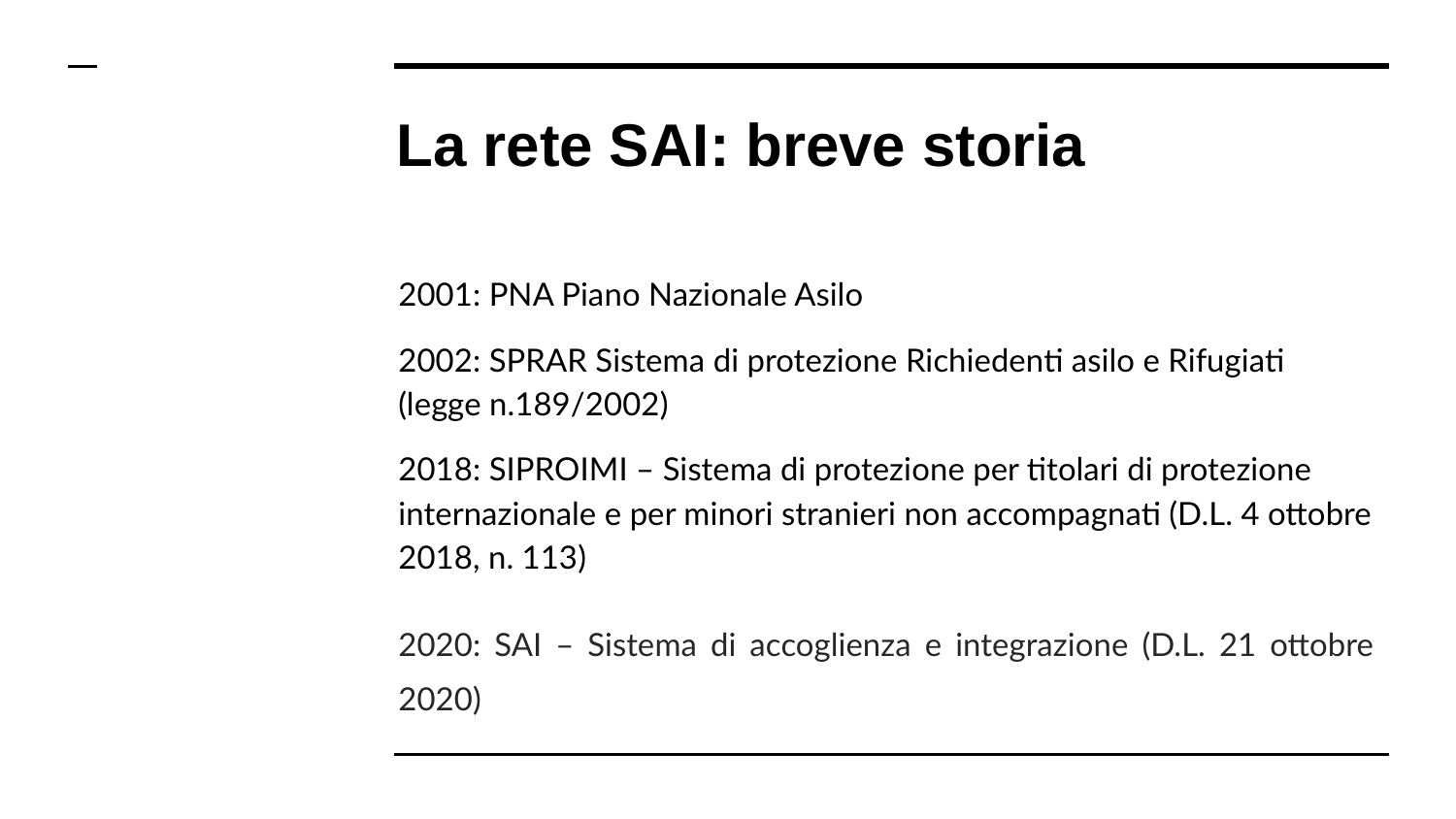

# La rete SAI: breve storia
2001: PNA Piano Nazionale Asilo
2002: SPRAR Sistema di protezione Richiedenti asilo e Rifugiati (legge n.189/2002)
2018: SIPROIMI – Sistema di protezione per titolari di protezione internazionale e per minori stranieri non accompagnati (D.L. 4 ottobre 2018, n. 113)
2020: SAI – Sistema di accoglienza e integrazione (D.L. 21 ottobre 2020)